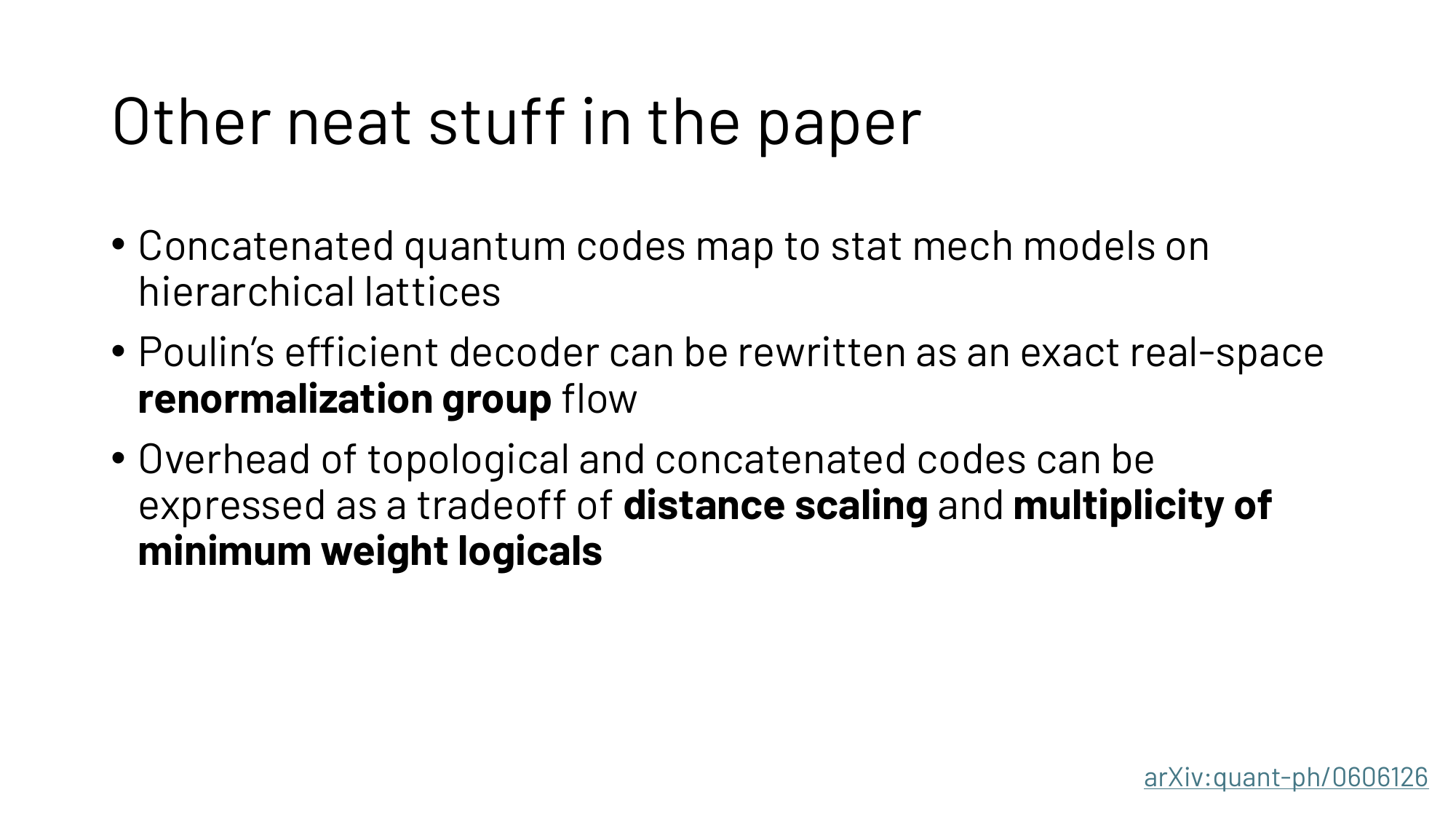

# Other neat stuff in the paper
Concatenated quantum codes map to stat mech models on hierarchical lattices
Poulin’s efficient decoder can be rewritten as an exact real-space renormalization group flow
Overhead of topological and concatenated codes can be expressed as a tradeoff of distance scaling and multiplicity of minimum weight logicals
|  | arXiv:quant-ph/0606126 |
| --- | --- |